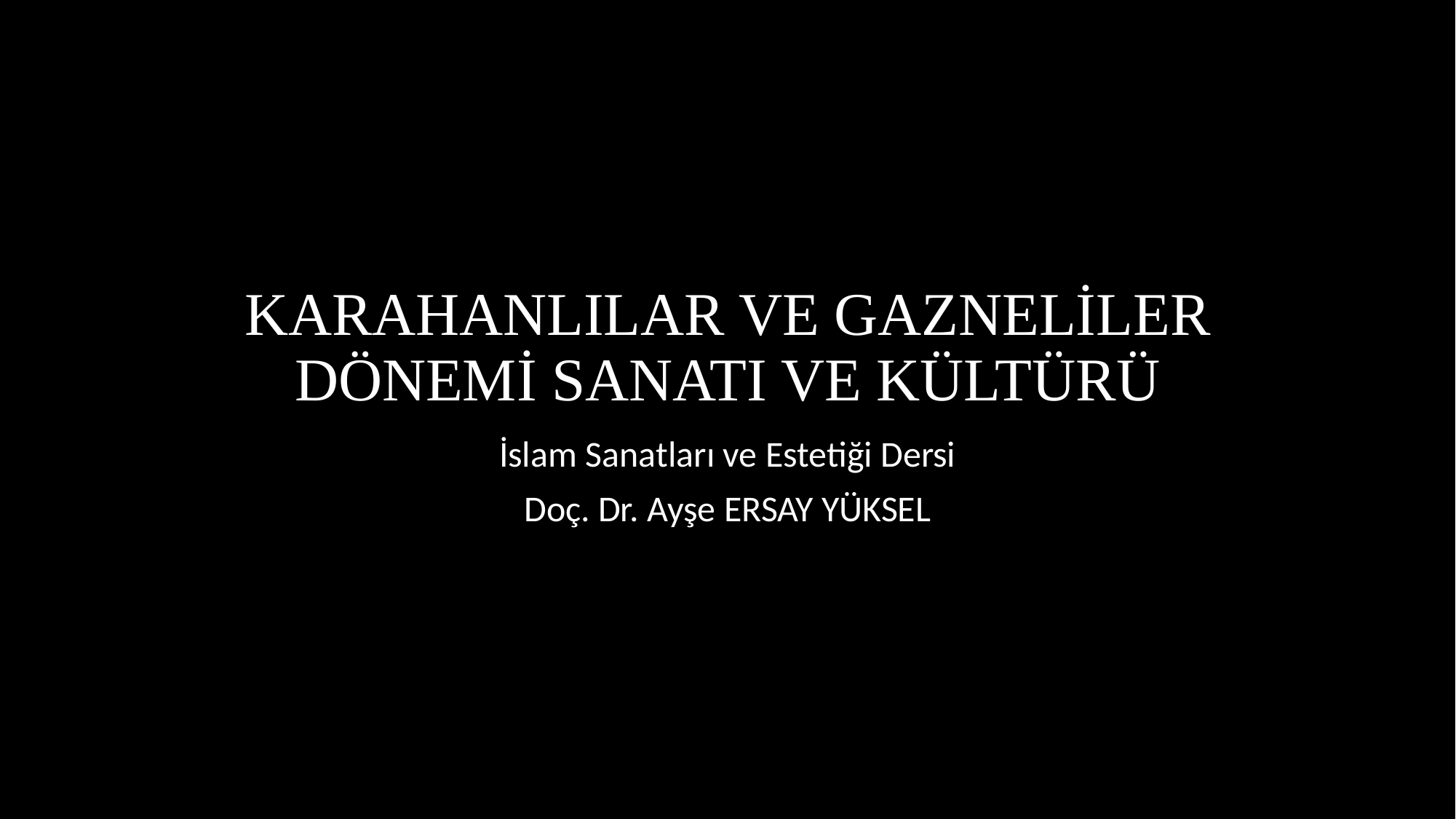

# KARAHANLILAR VE GAZNELİLER DÖNEMİ SANATI VE KÜLTÜRÜ
İslam Sanatları ve Estetiği Dersi
Doç. Dr. Ayşe ERSAY YÜKSEL